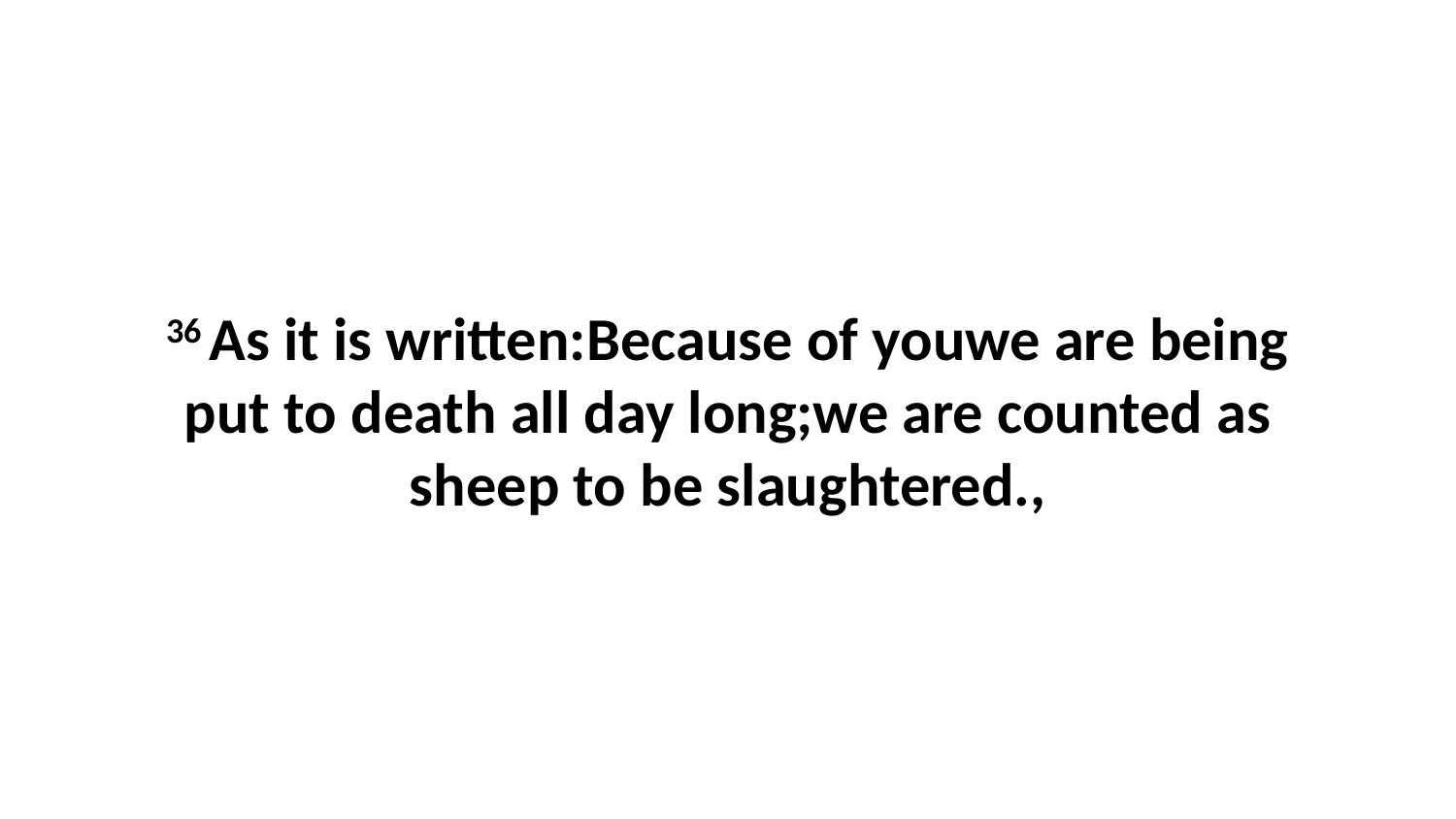

36 As it is written:Because of youwe are being put to death all day long;we are counted as sheep to be slaughtered.,